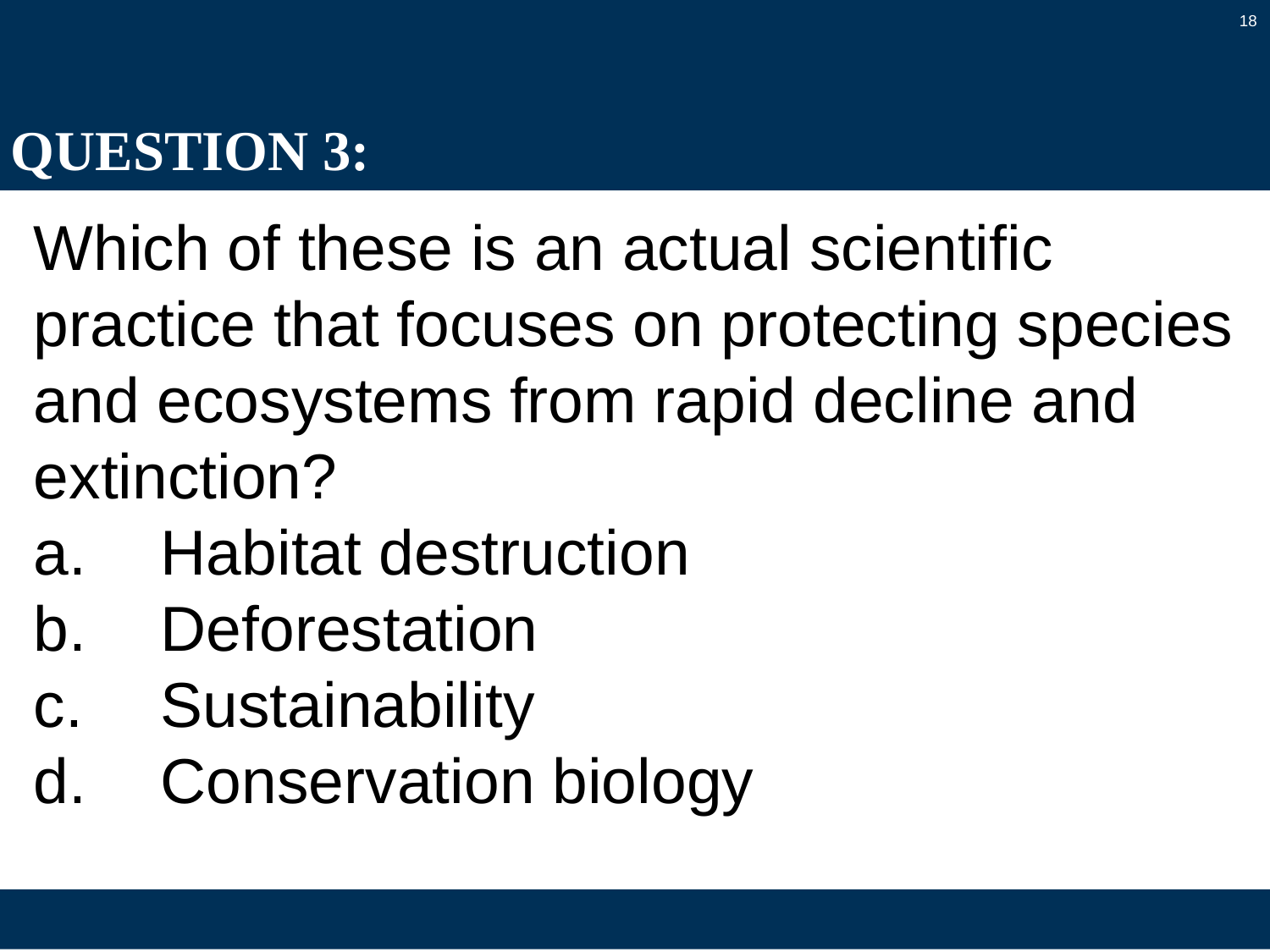

18
# QUESTION 3:
Which of these is an actual scientific practice that focuses on protecting species and ecosystems from rapid decline and extinction?
a.	Habitat destruction
b.	Deforestation
c.	Sustainability
d.	Conservation biology